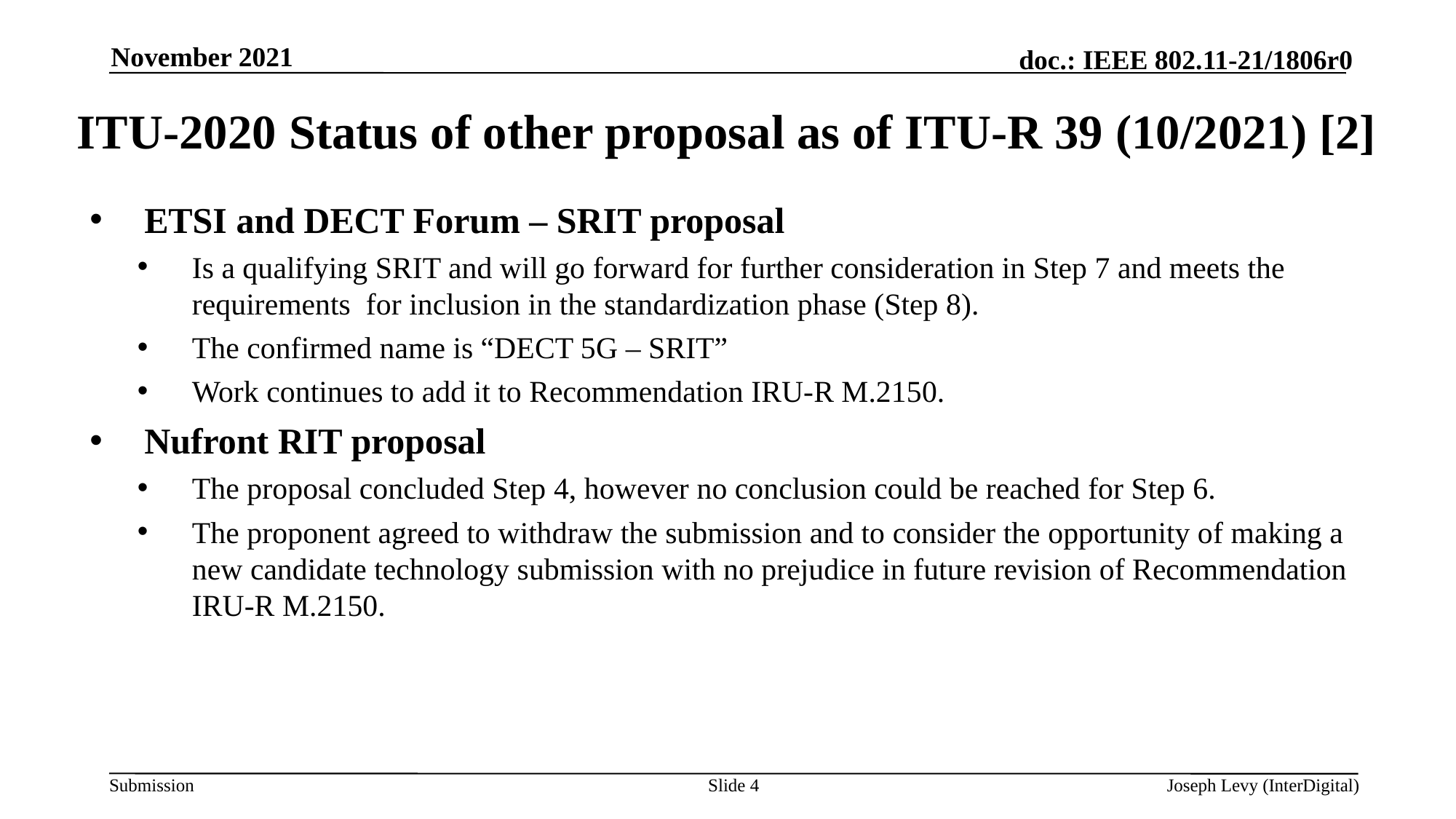

November 2021
# ITU-2020 Status of other proposal as of ITU-R 39 (10/2021) [2]
ETSI and DECT Forum – SRIT proposal
Is a qualifying SRIT and will go forward for further consideration in Step 7 and meets the requirements  for inclusion in the standardization phase (Step 8).
The confirmed name is “DECT 5G – SRIT”
Work continues to add it to Recommendation IRU-R M.2150.
Nufront RIT proposal
The proposal concluded Step 4, however no conclusion could be reached for Step 6.
The proponent agreed to withdraw the submission and to consider the opportunity of making a new candidate technology submission with no prejudice in future revision of Recommendation IRU-R M.2150.
Slide 4
Joseph Levy (InterDigital)